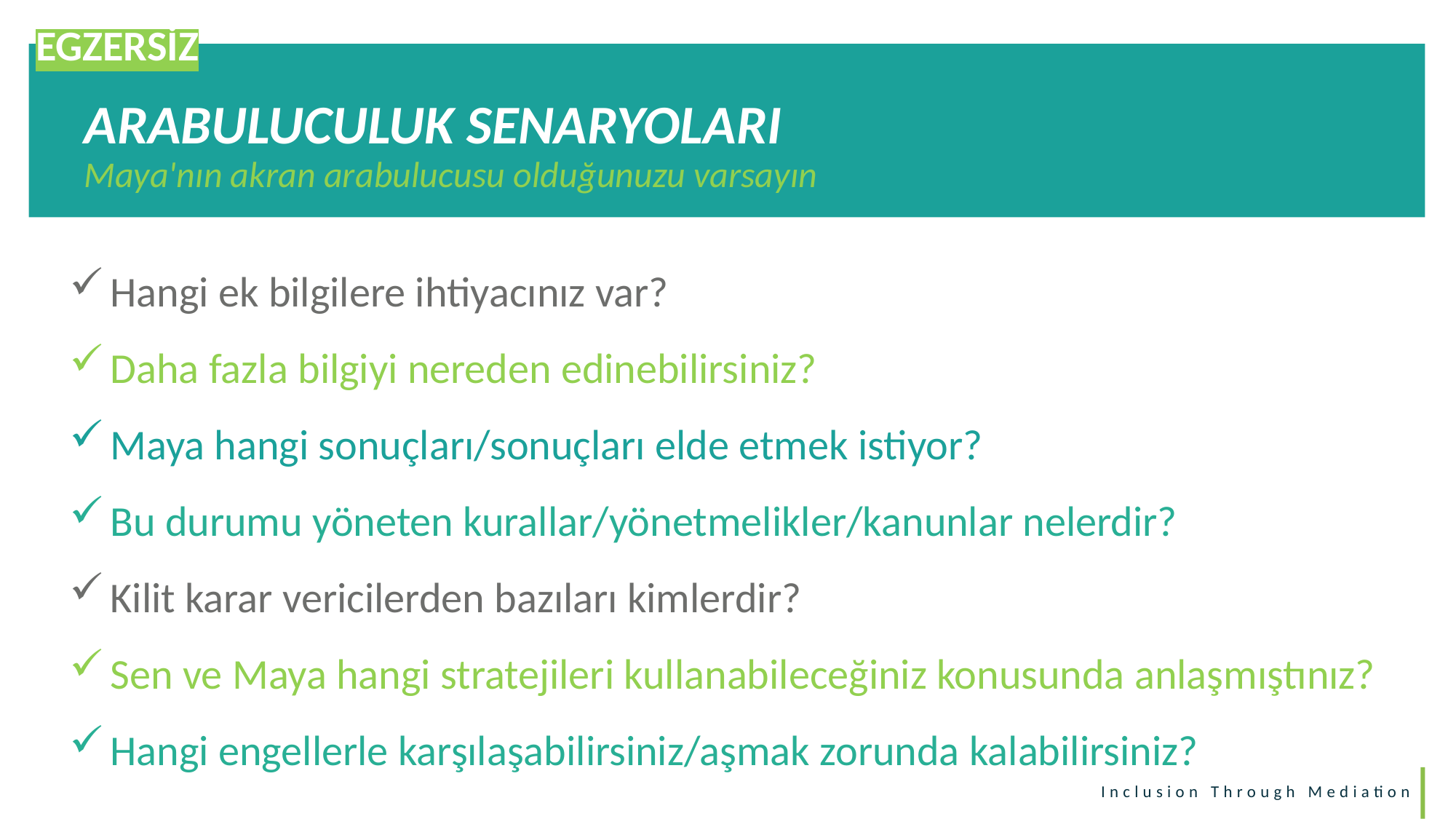

EGZERSİZ

ARABULUCULUK SENARYOLARI
Maya'nın akran arabulucusu olduğunuzu varsayın
Hangi ek bilgilere ihtiyacınız var?
Daha fazla bilgiyi nereden edinebilirsiniz?
Maya hangi sonuçları/sonuçları elde etmek istiyor?
Bu durumu yöneten kurallar/yönetmelikler/kanunlar nelerdir?
Kilit karar vericilerden bazıları kimlerdir?
Sen ve Maya hangi stratejileri kullanabileceğiniz konusunda anlaşmıştınız?
Hangi engellerle karşılaşabilirsiniz/aşmak zorunda kalabilirsiniz?